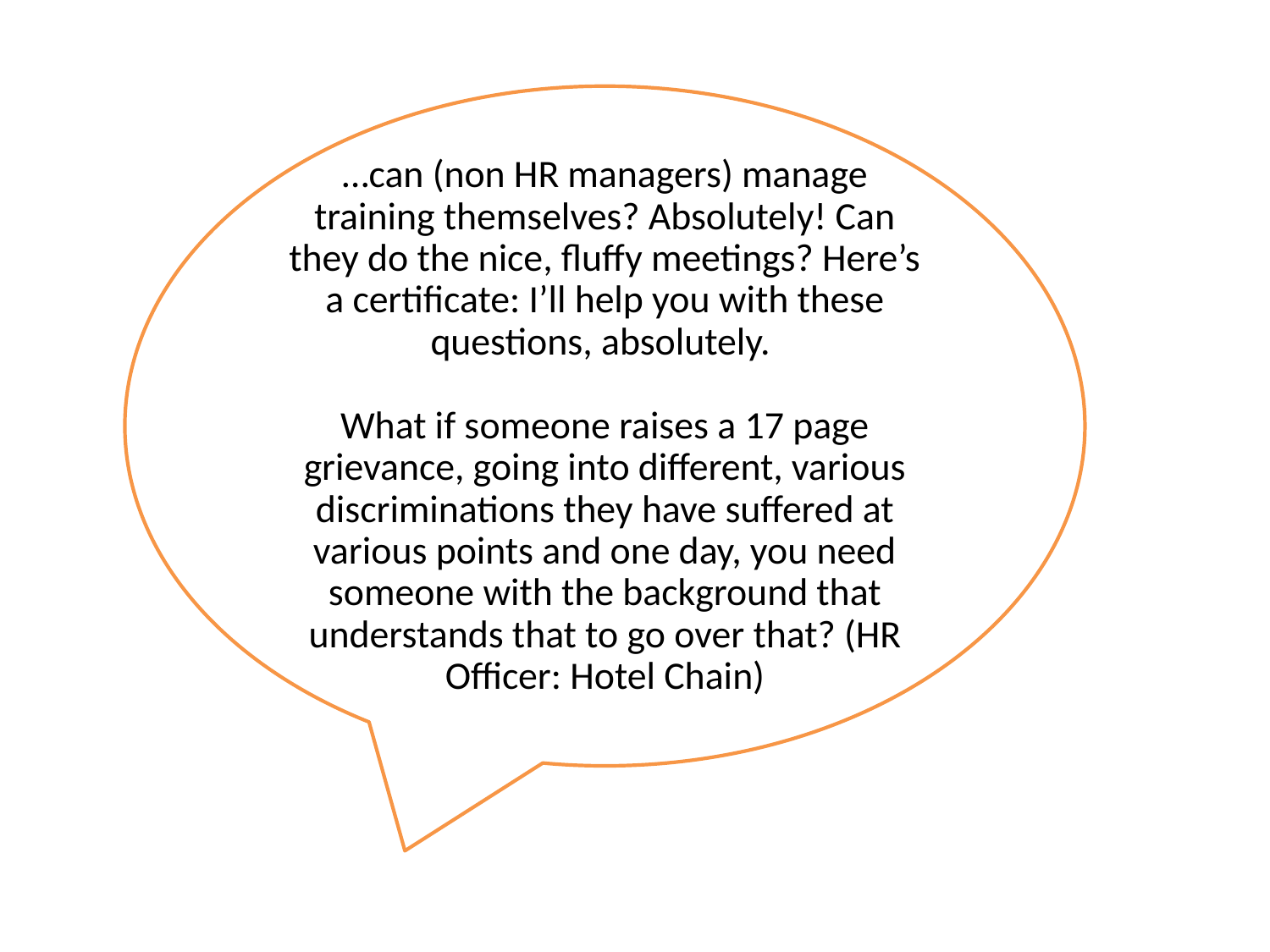

#
…can (non HR managers) manage training themselves? Absolutely! Can they do the nice, fluffy meetings? Here’s a certificate: I’ll help you with these questions, absolutely.

What if someone raises a 17 page grievance, going into different, various discriminations they have suffered at various points and one day, you need someone with the background that understands that to go over that? (HR Officer: Hotel Chain)